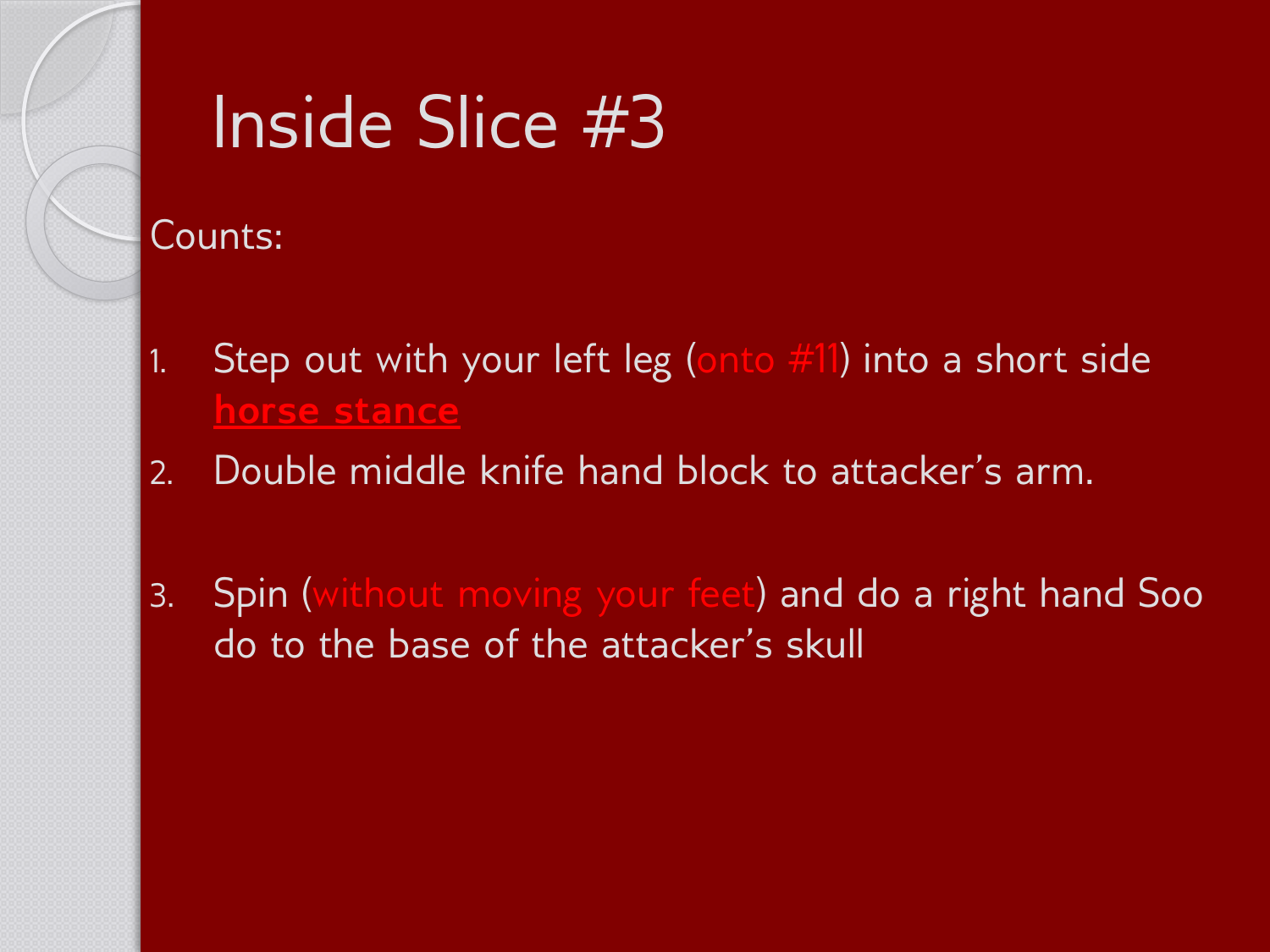

# Inside Slice #3
Counts:

Step out with your left leg (onto #11) into a short side horse stance
Double middle knife hand block to attacker’s arm.

Spin (without moving your feet) and do a right hand Soo do to the base of the attacker’s skull